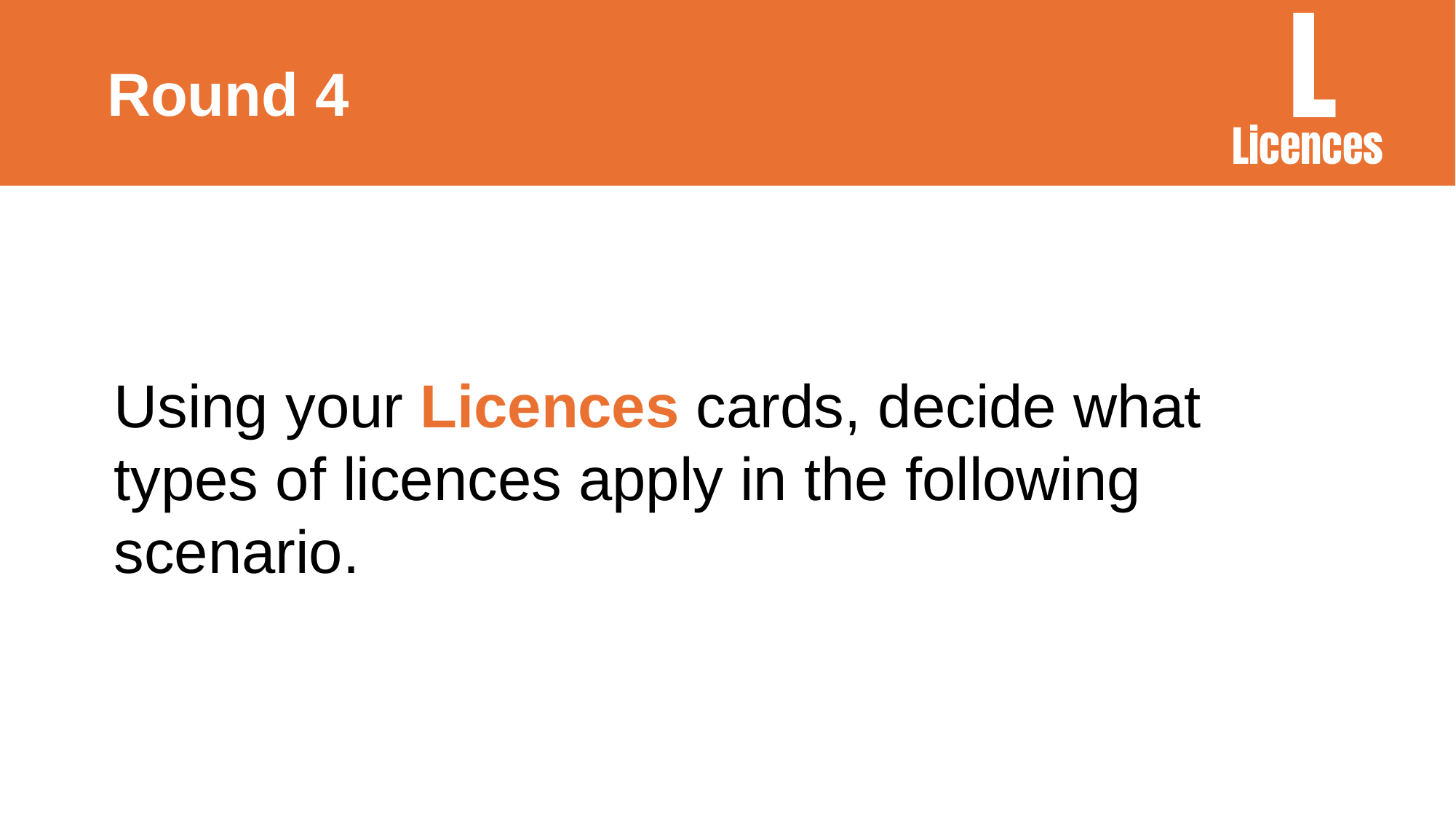

L
Licences

# Round 4
Using your Licences cards, decide what types of licences apply in the following scenario.